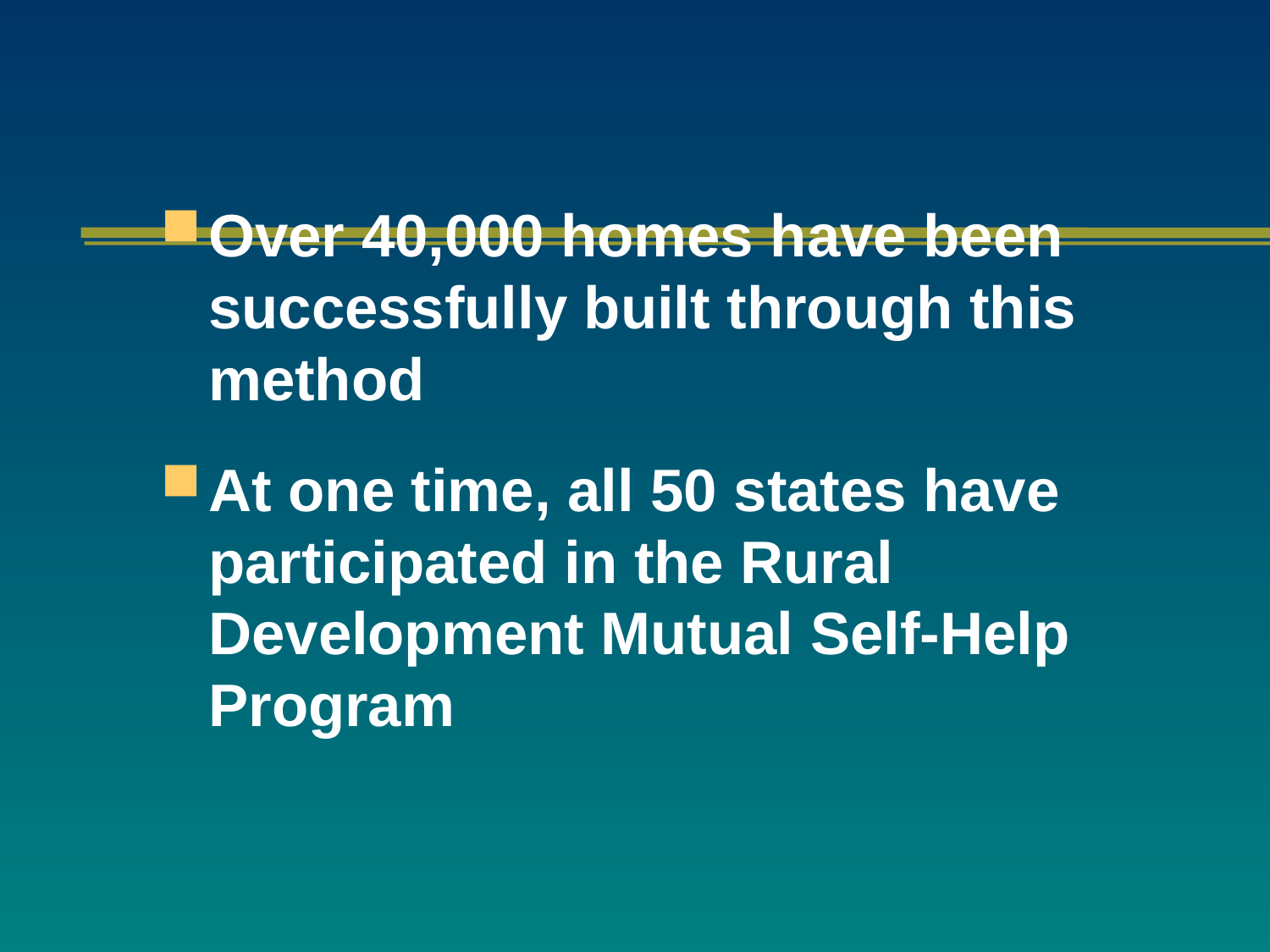

Over 40,000 homes have been successfully built through this method
At one time, all 50 states have participated in the Rural Development Mutual Self-Help Program